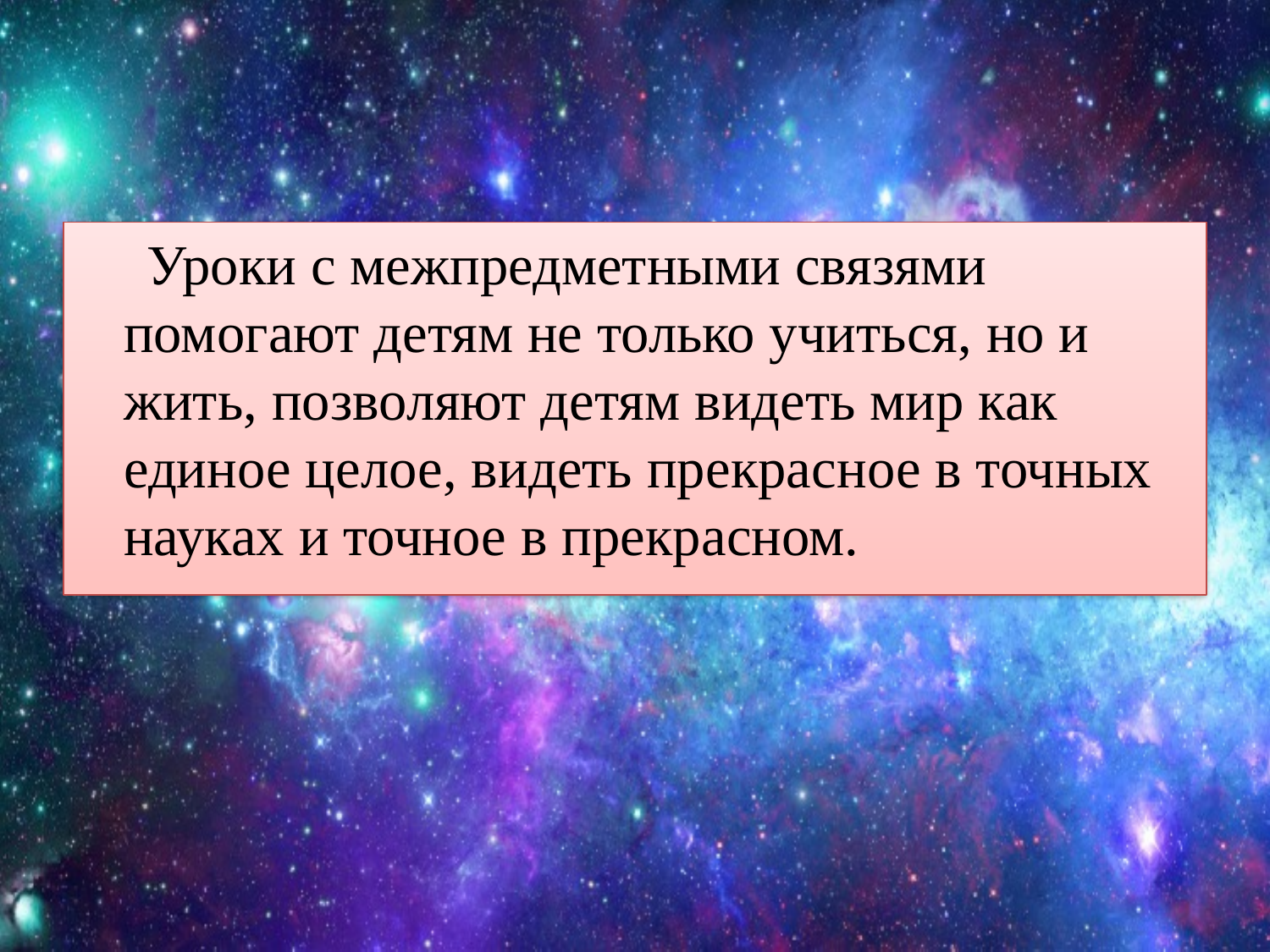

#
     Уроки с межпредметными связями помогают детям не только учиться, но и жить, позволяют детям видеть мир как единое целое, видеть прекрасное в точных науках и точное в прекрасном.